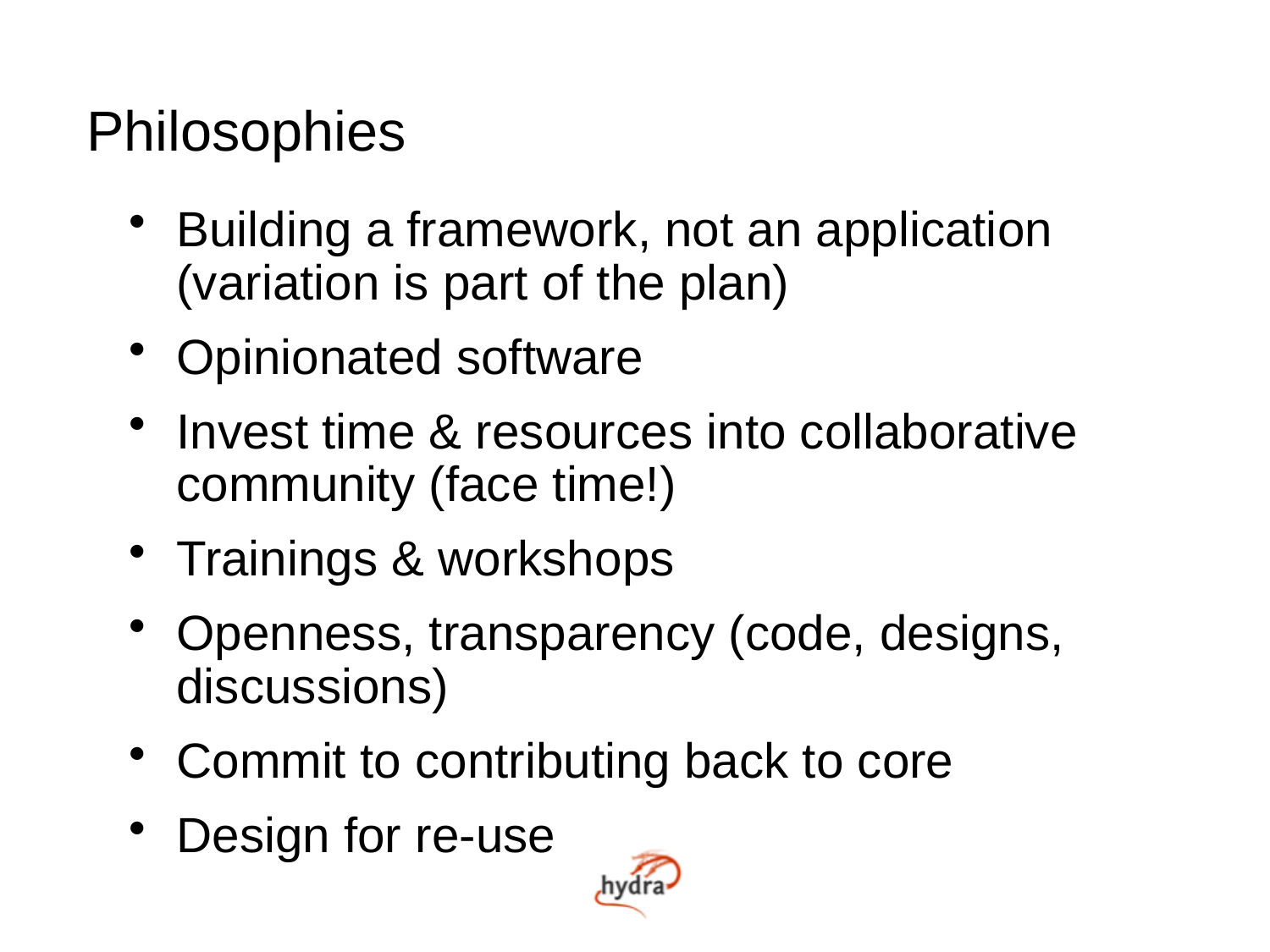

Philosophies
Building a framework, not an application (variation is part of the plan)
Opinionated software
Invest time & resources into collaborative community (face time!)
Trainings & workshops
Openness, transparency (code, designs, discussions)
Commit to contributing back to core
Design for re-use